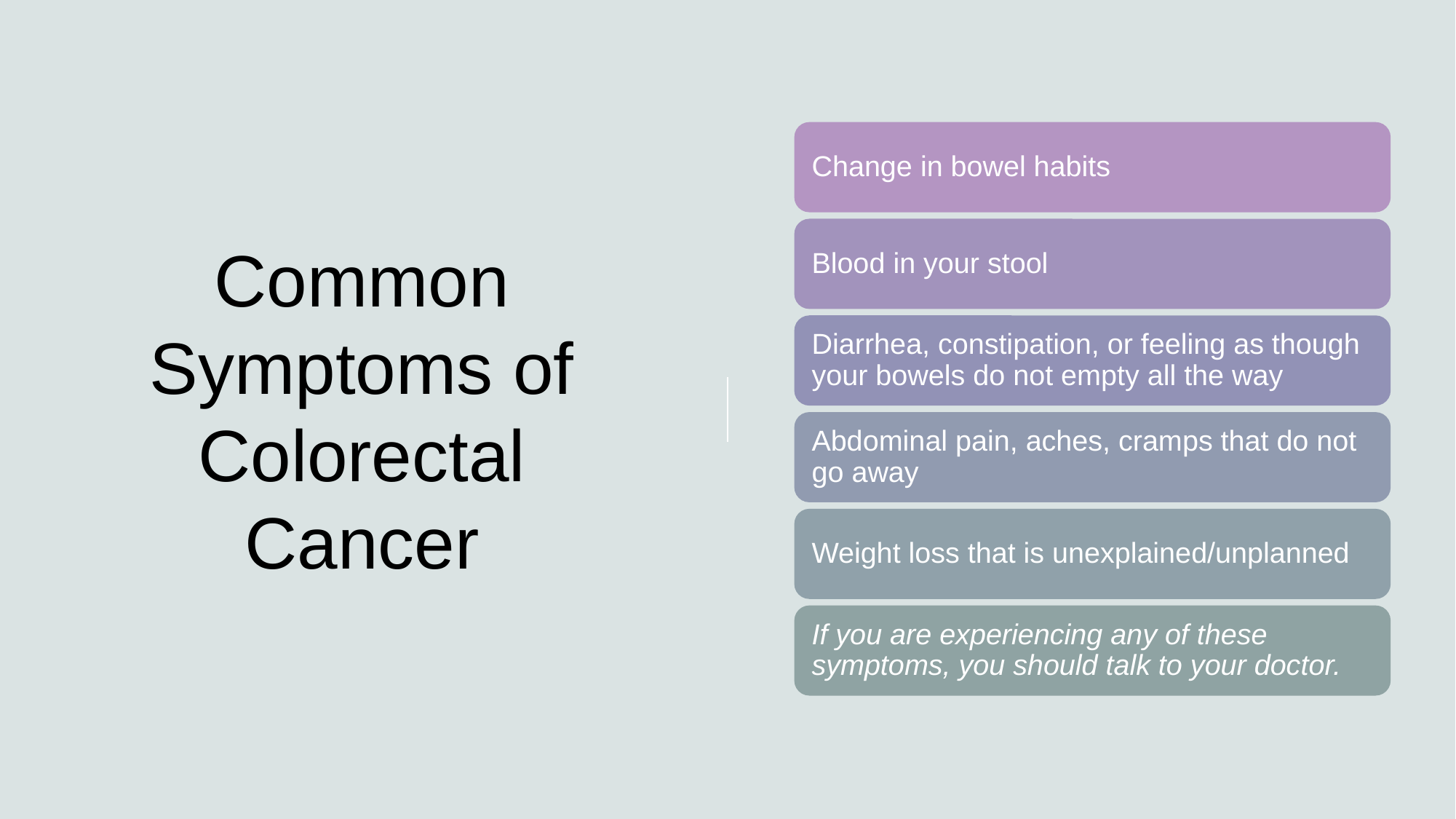

Change in bowel habits
Blood in your stool
Diarrhea, constipation, or feeling as though your bowels do not empty all the way
Abdominal pain, aches, cramps that do not go away
Weight loss that is unexplained/unplanned
If you are experiencing any of these symptoms, you should talk to your doctor.
# Common Symptoms of Colorectal Cancer